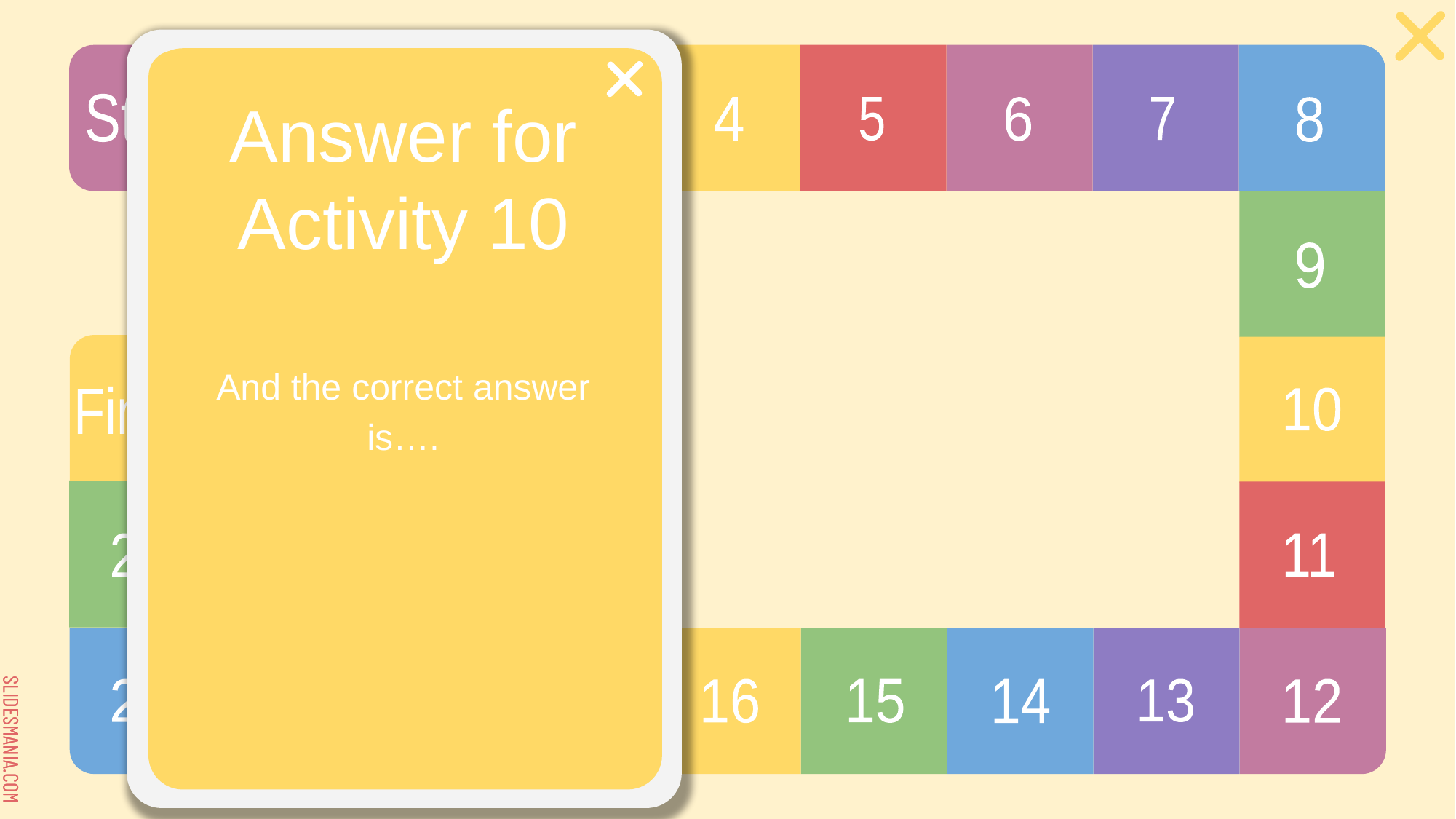

# Answer for Activity 10
And the correct answer is….